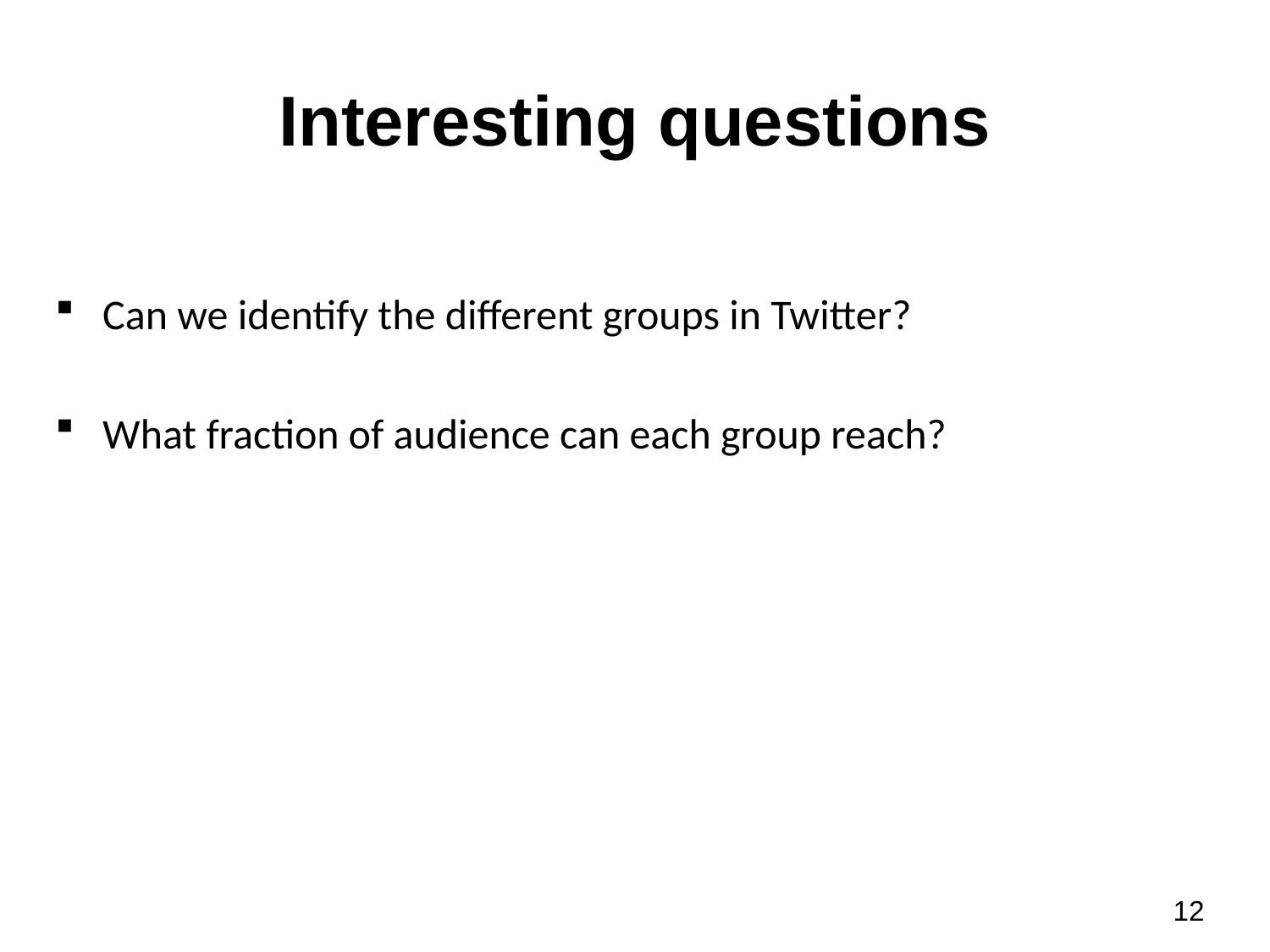

# Interesting questions

Can we identify the different groups in Twitter?

What fraction of audience can each group reach?